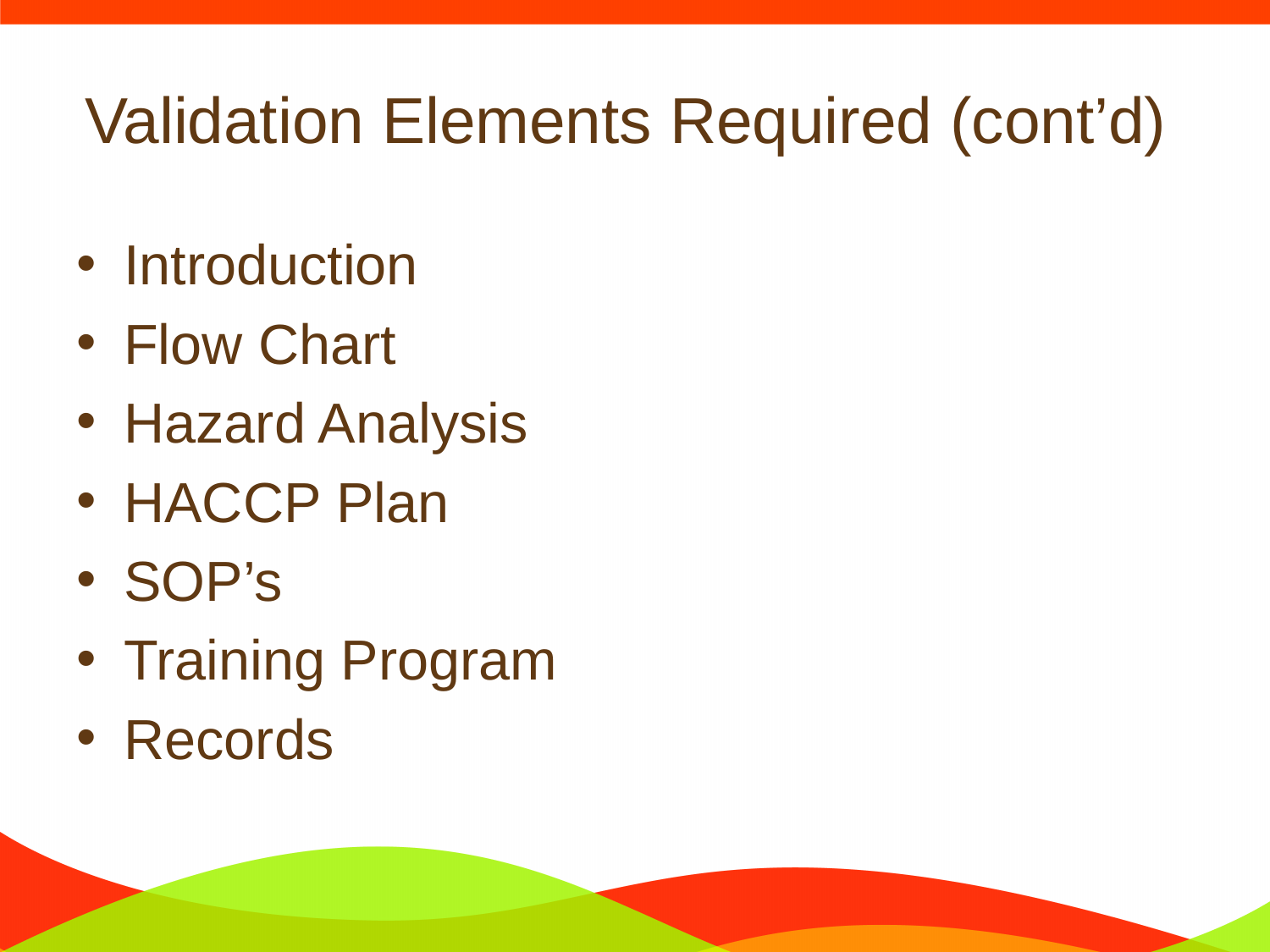

# Validation Elements Required (cont’d)
Introduction
Flow Chart
Hazard Analysis
HACCP Plan
SOP’s
Training Program
Records